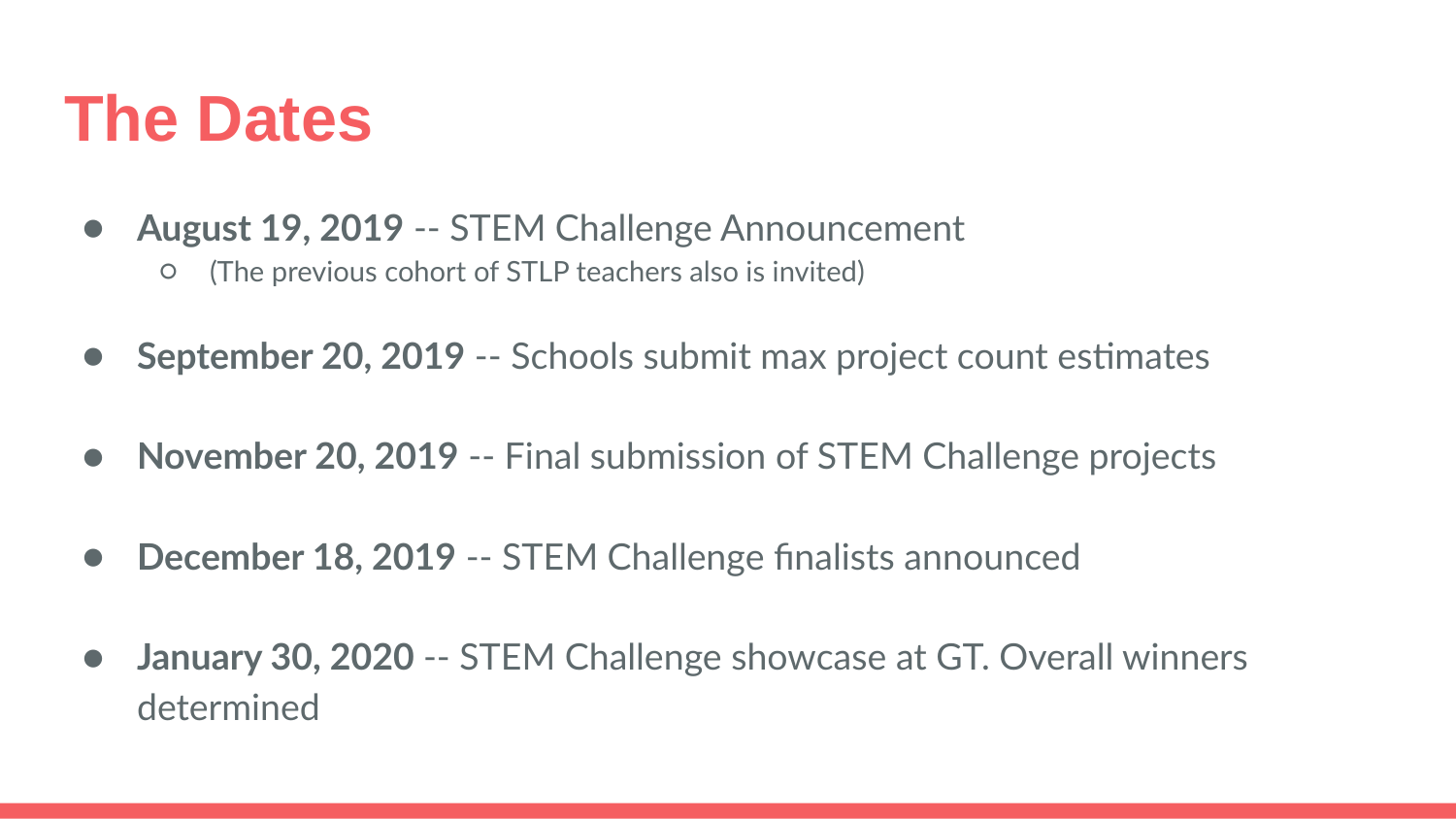

# The Dates
August 19, 2019 -- STEM Challenge Announcement
(The previous cohort of STLP teachers also is invited)
September 20, 2019 -- Schools submit max project count estimates
November 20, 2019 -- Final submission of STEM Challenge projects
December 18, 2019 -- STEM Challenge finalists announced
January 30, 2020 -- STEM Challenge showcase at GT. Overall winners determined